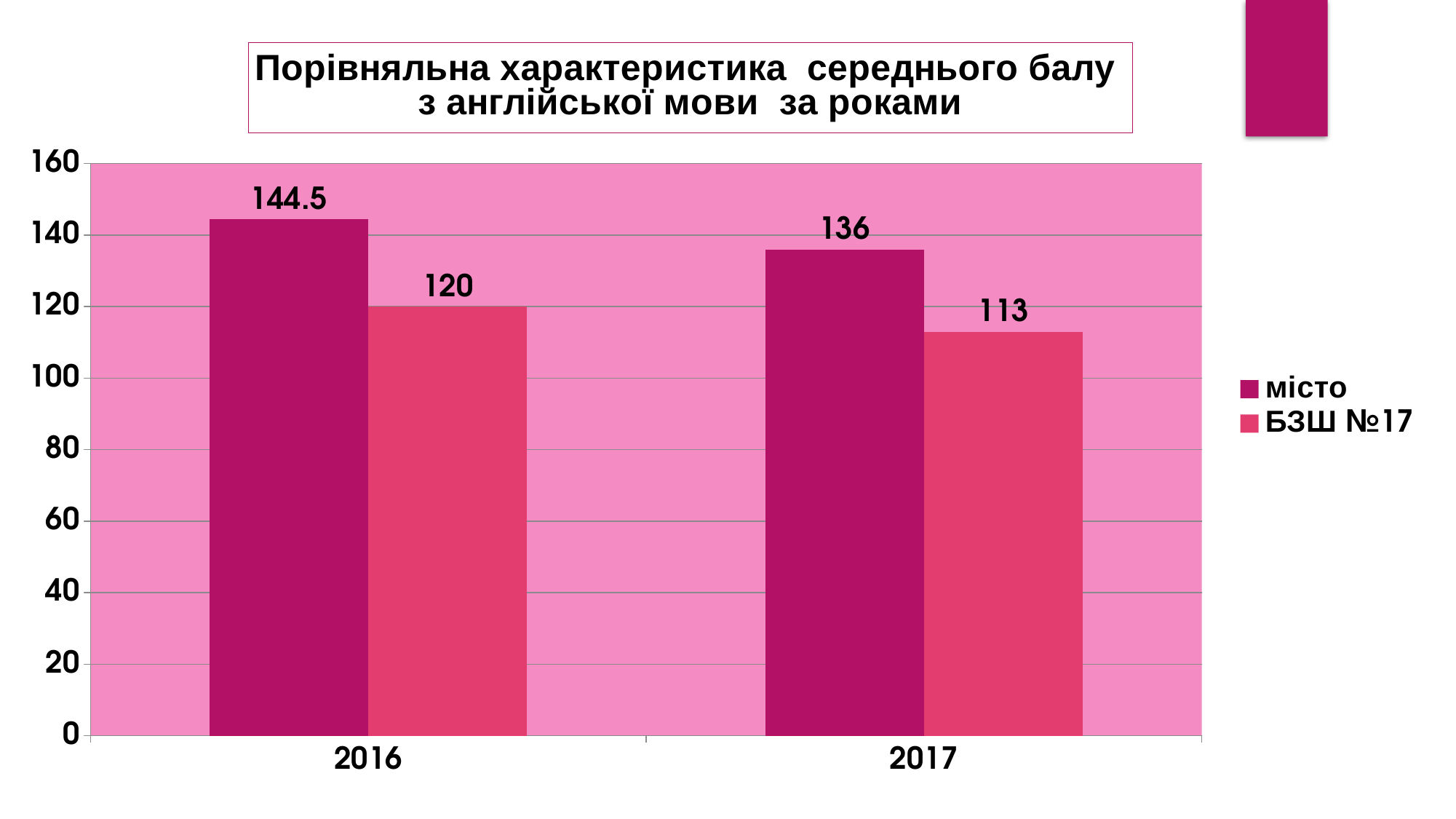

### Chart: Порівняльна характеристика  середнього балу
з англійської мови  за роками

| Category | місто | БЗШ №17 |
|---|---|---|
| 2016 | 144.5 | 120.0 |
| 2017 | 136.0 | 113.0 |